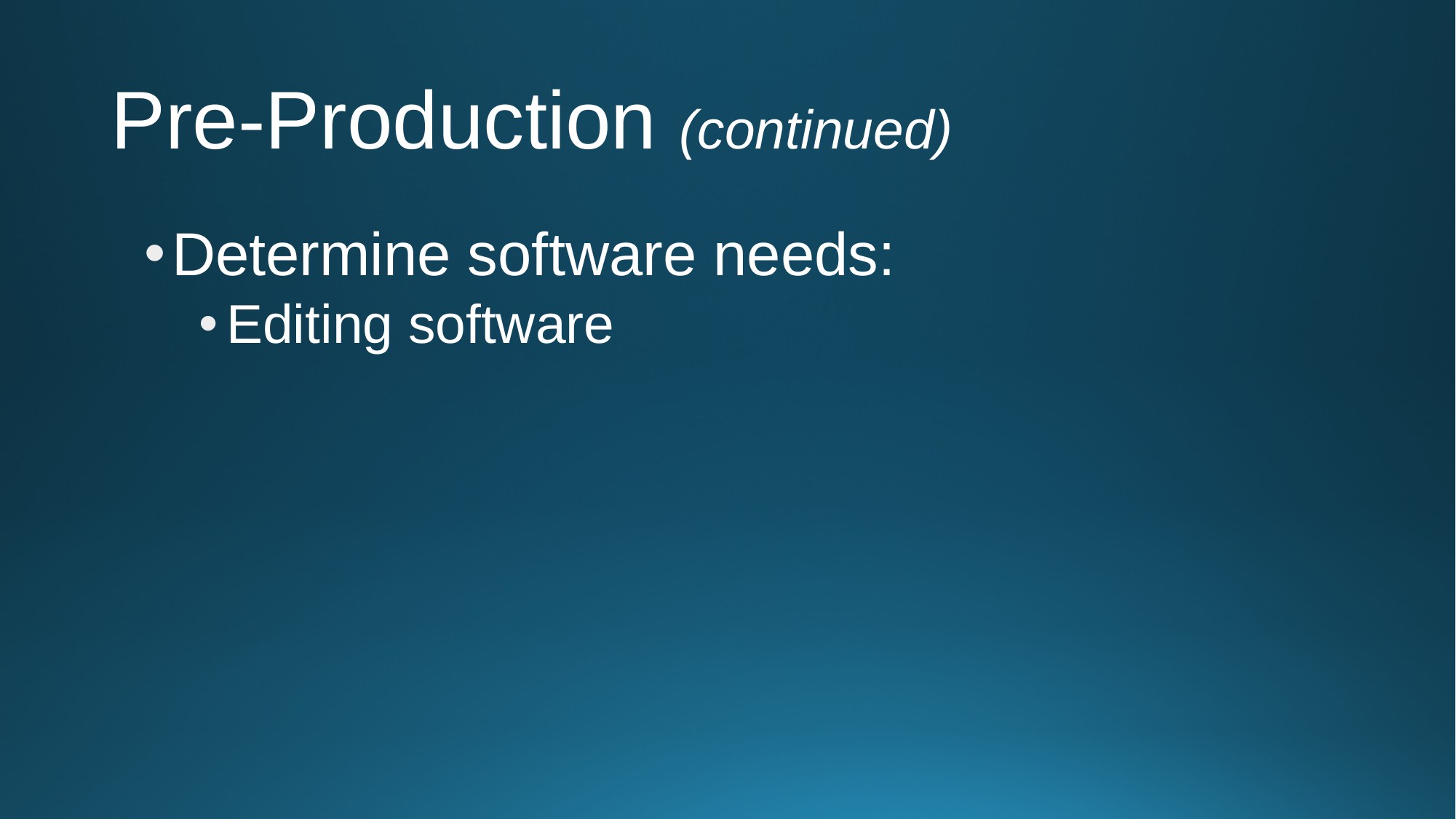

# Pre-Production (continued)
Determine software needs:
Editing software